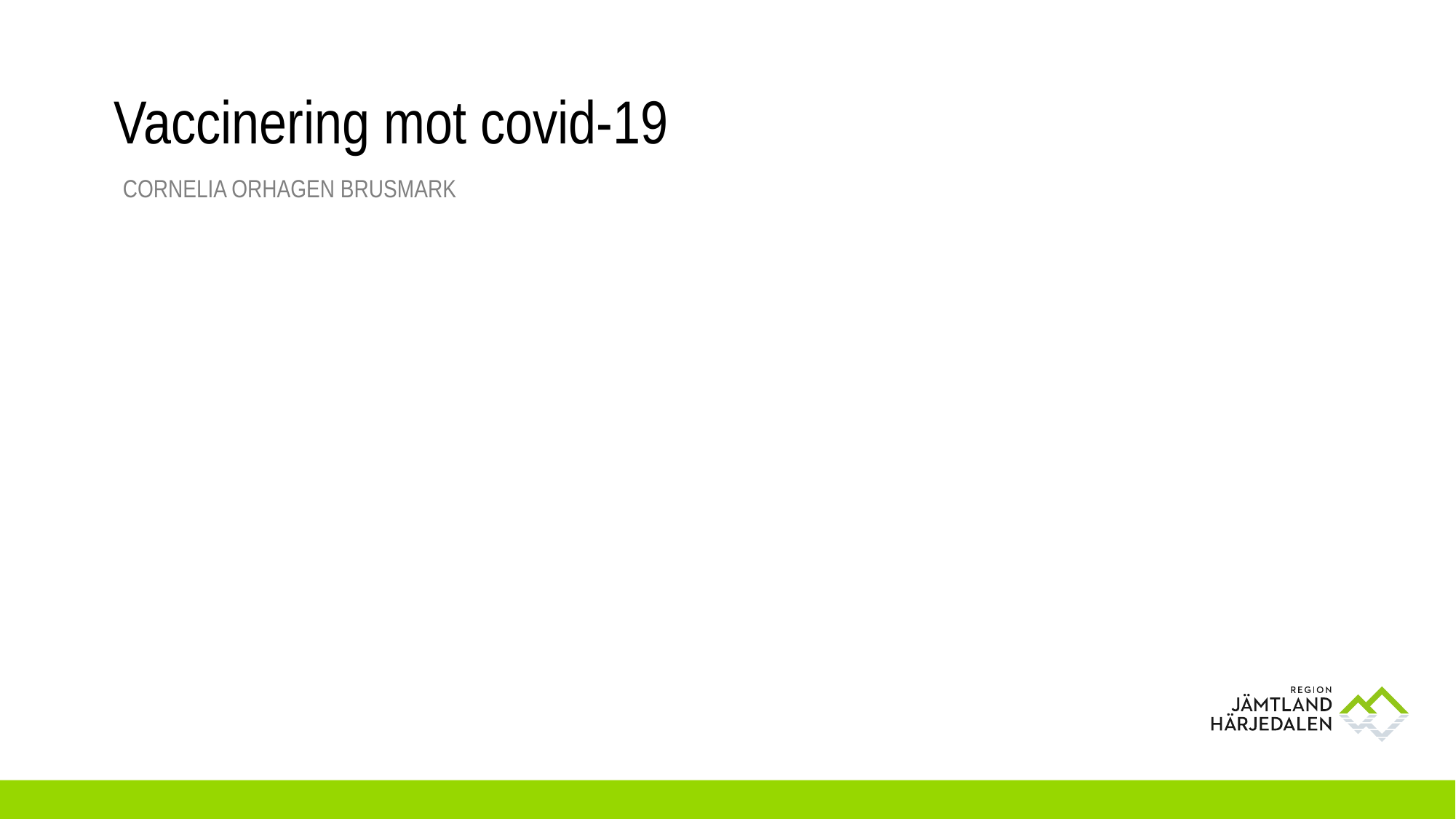

# Vaccinering mot covid-19
Cornelia orhagen brusmark